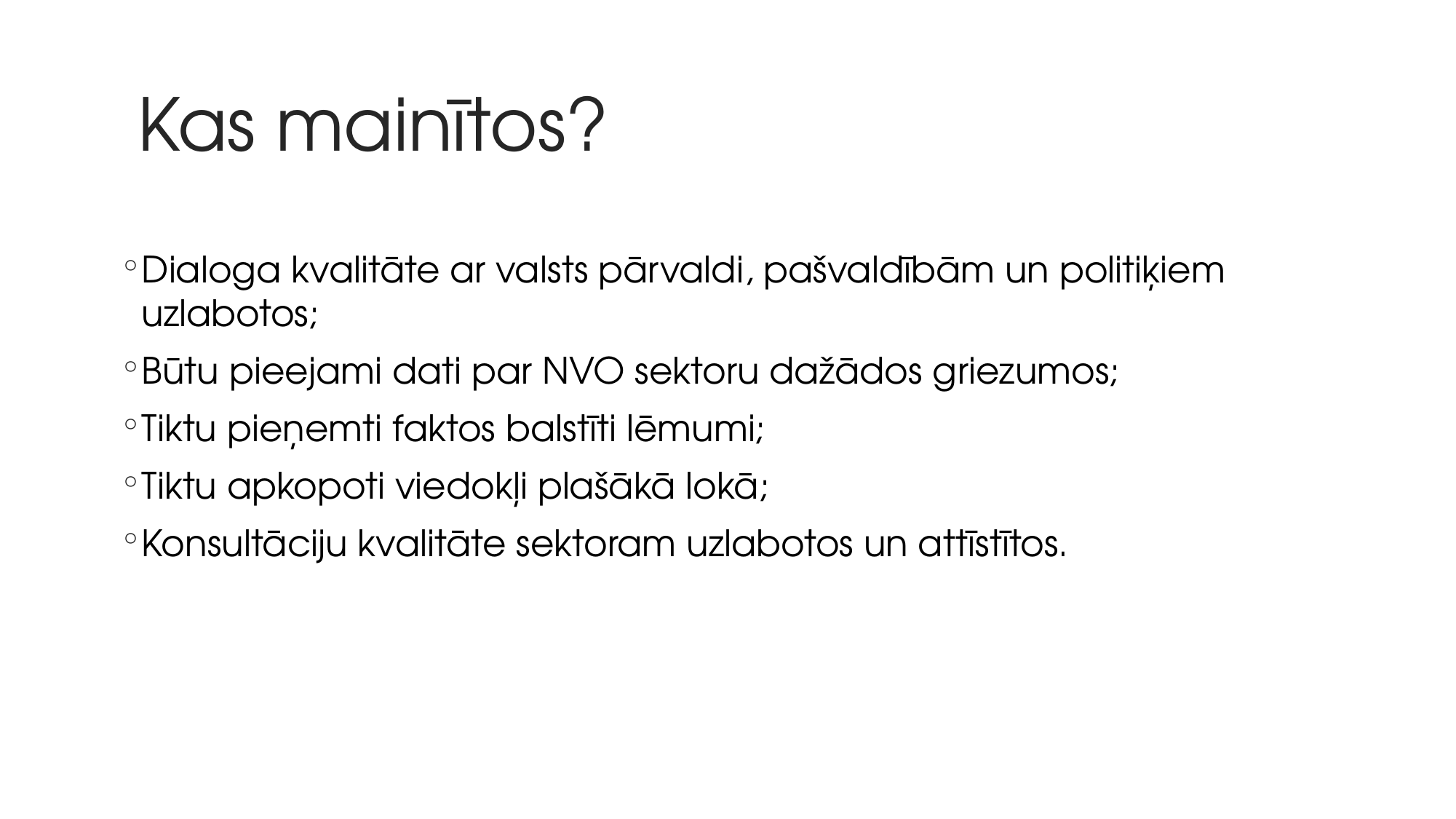

# Kas mainītos?
Dialoga kvalitāte ar valsts pārvaldi, pašvaldībām un politiķiem uzlabotos;
Būtu pieejami dati par NVO sektoru dažādos griezumos;
Tiktu pieņemti faktos balstīti lēmumi;
Tiktu apkopoti viedokļi plašākā lokā;
Konsultāciju kvalitāte sektoram uzlabotos un attīstītos.